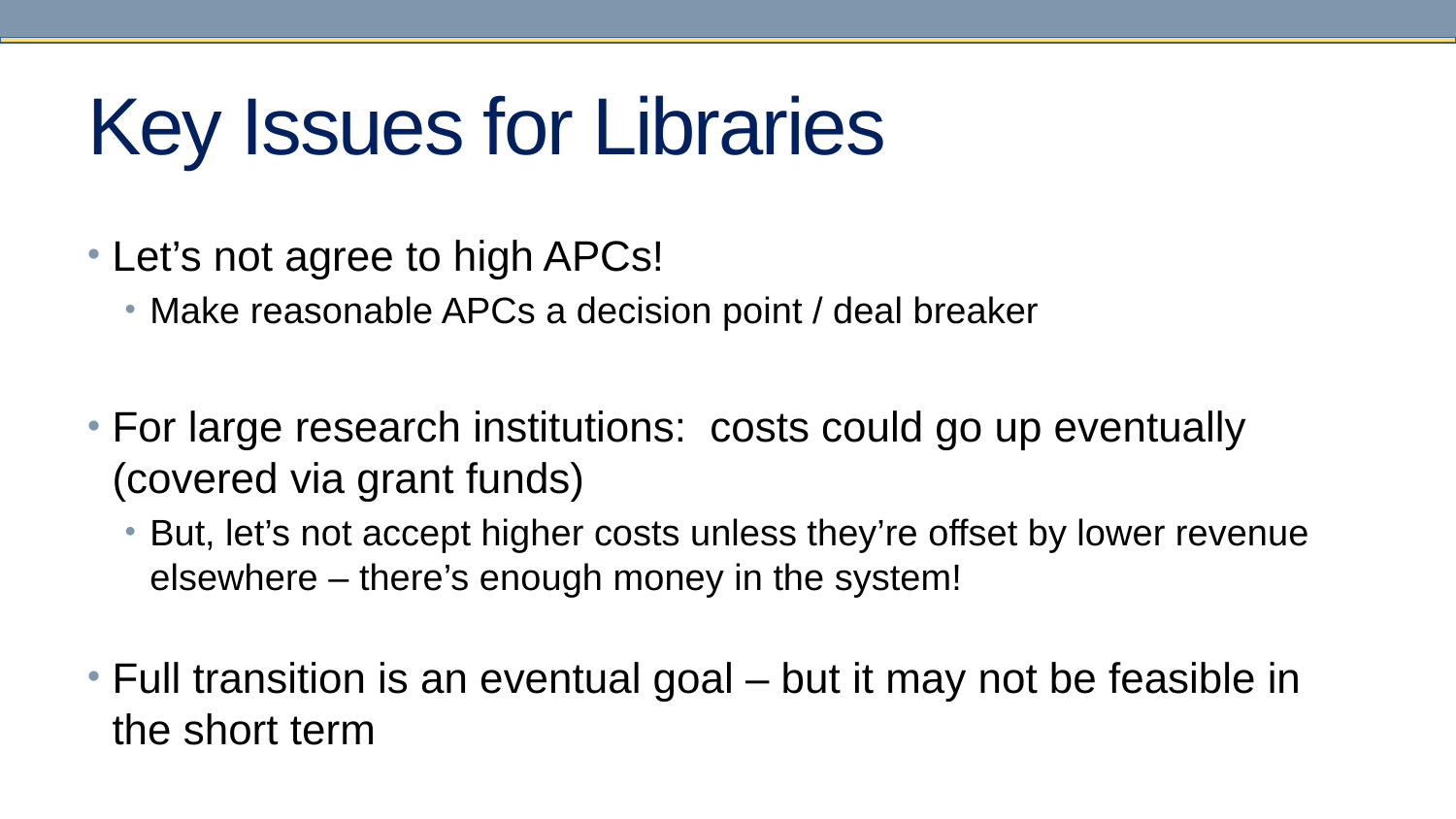

# Key Issues for Libraries
Let’s not agree to high APCs!
Make reasonable APCs a decision point / deal breaker

For large research institutions:  costs could go up eventually (covered via grant funds)
But, let’s not accept higher costs unless they’re offset by lower revenue elsewhere – there’s enough money in the system!
Full transition is an eventual goal – but it may not be feasible in the short term